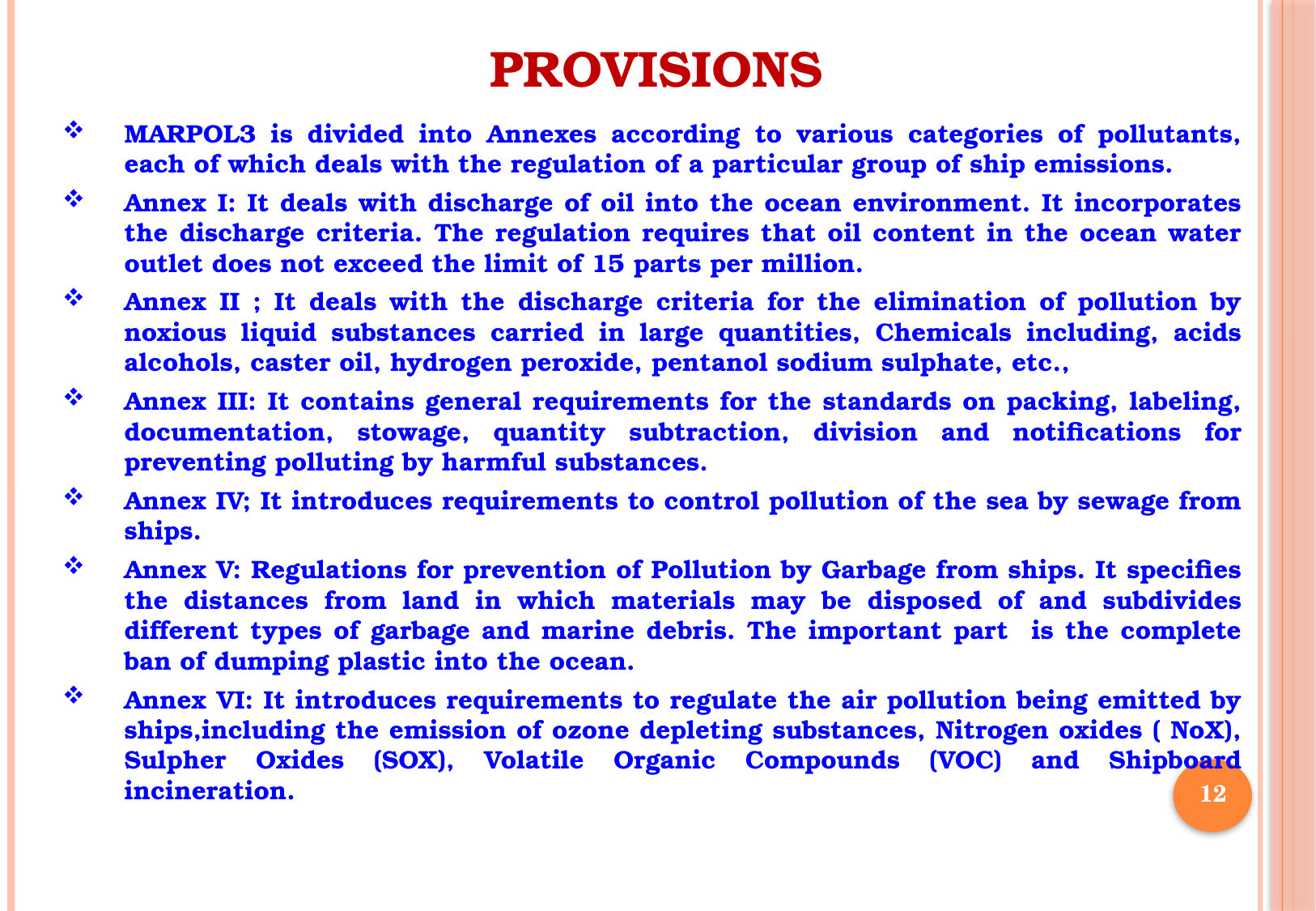

PROVISIONS
MARPOL3 is divided into Annexes according to various categories of pollutants, each of which deals with the regulation of a particular group of ship emissions.
Annex I: It deals with discharge of oil into the ocean environment. It incorporates the discharge criteria. The regulation requires that oil content in the ocean water outlet does not exceed the limit of 15 parts per million.
Annex II ; It deals with the discharge criteria for the elimination of pollution by noxious liquid substances carried in large quantities, Chemicals including, acids alcohols, caster oil, hydrogen peroxide, pentanol sodium sulphate, etc.,
Annex III: It contains general requirements for the standards on packing, labeling, documentation, stowage, quantity subtraction, division and notifications for preventing polluting by harmful substances.
Annex IV; It introduces requirements to control pollution of the sea by sewage from ships.
Annex V: Regulations for prevention of Pollution by Garbage from ships. It specifies the distances from land in which materials may be disposed of and subdivides different types of garbage and marine debris. The important part  is the complete ban of dumping plastic into the ocean.
Annex VI: It introduces requirements to regulate the air pollution being emitted by ships,including the emission of ozone depleting substances, Nitrogen oxides ( NoX), Sulpher Oxides (SOX), Volatile Organic Compounds (VOC) and Shipboard incineration.

12